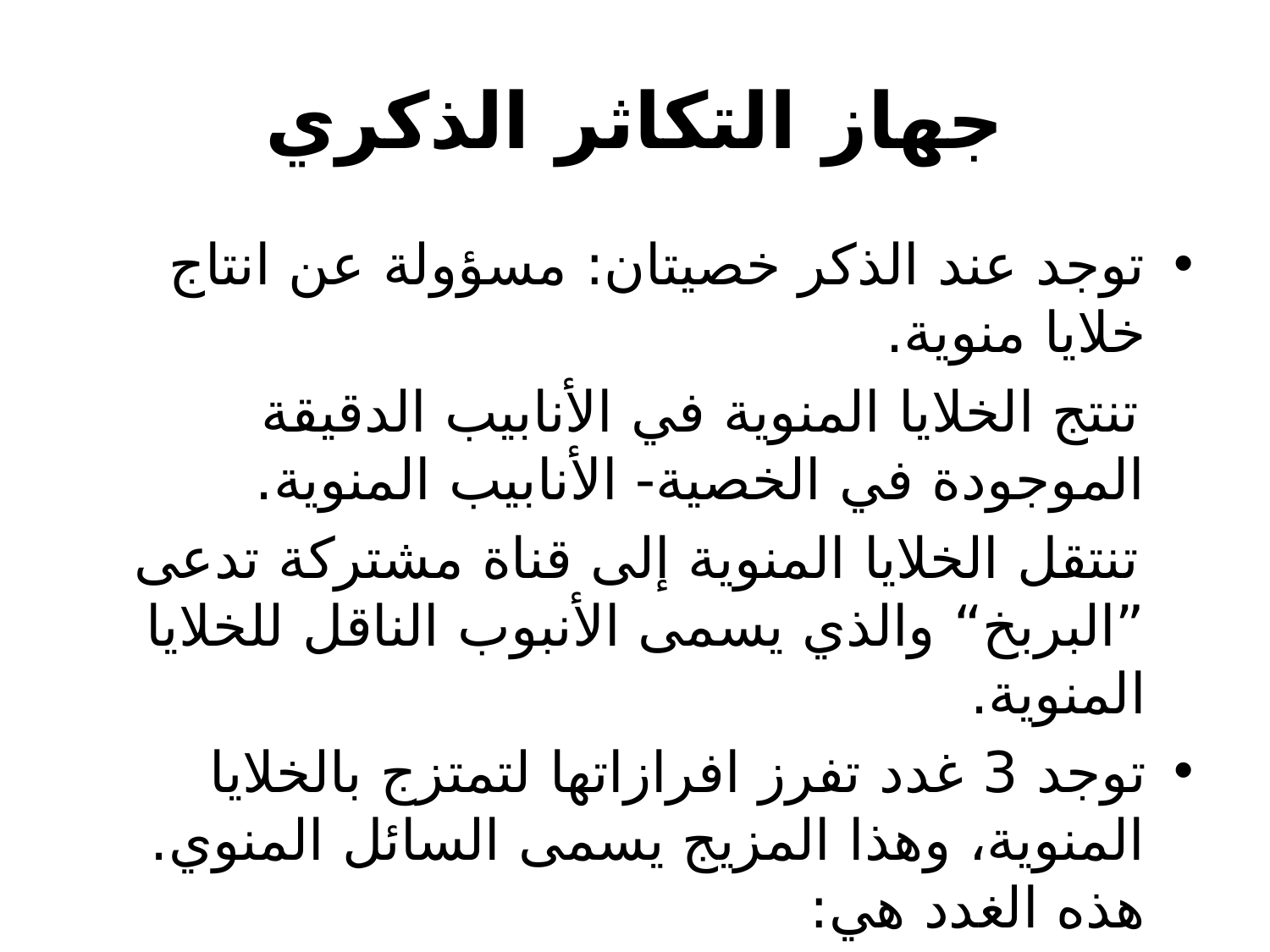

# جهاز التكاثر الذكري
توجد عند الذكر خصيتان: مسؤولة عن انتاج خلايا منوية.
   تنتج الخلايا المنوية في الأنابيب الدقيقة الموجودة في الخصية- الأنابيب المنوية.
   تنتقل الخلايا المنوية إلى قناة مشتركة تدعى ”البربخ“ والذي يسمى الأنبوب الناقل للخلايا المنوية.
توجد 3 غدد تفرز افرازاتها لتمتزج بالخلايا المنوية، وهذا المزيج يسمى السائل المنوي. هذه الغدد هي:
- الحويصلة المنوية.
- غدة البروستاتا.
- غدة كوبر.